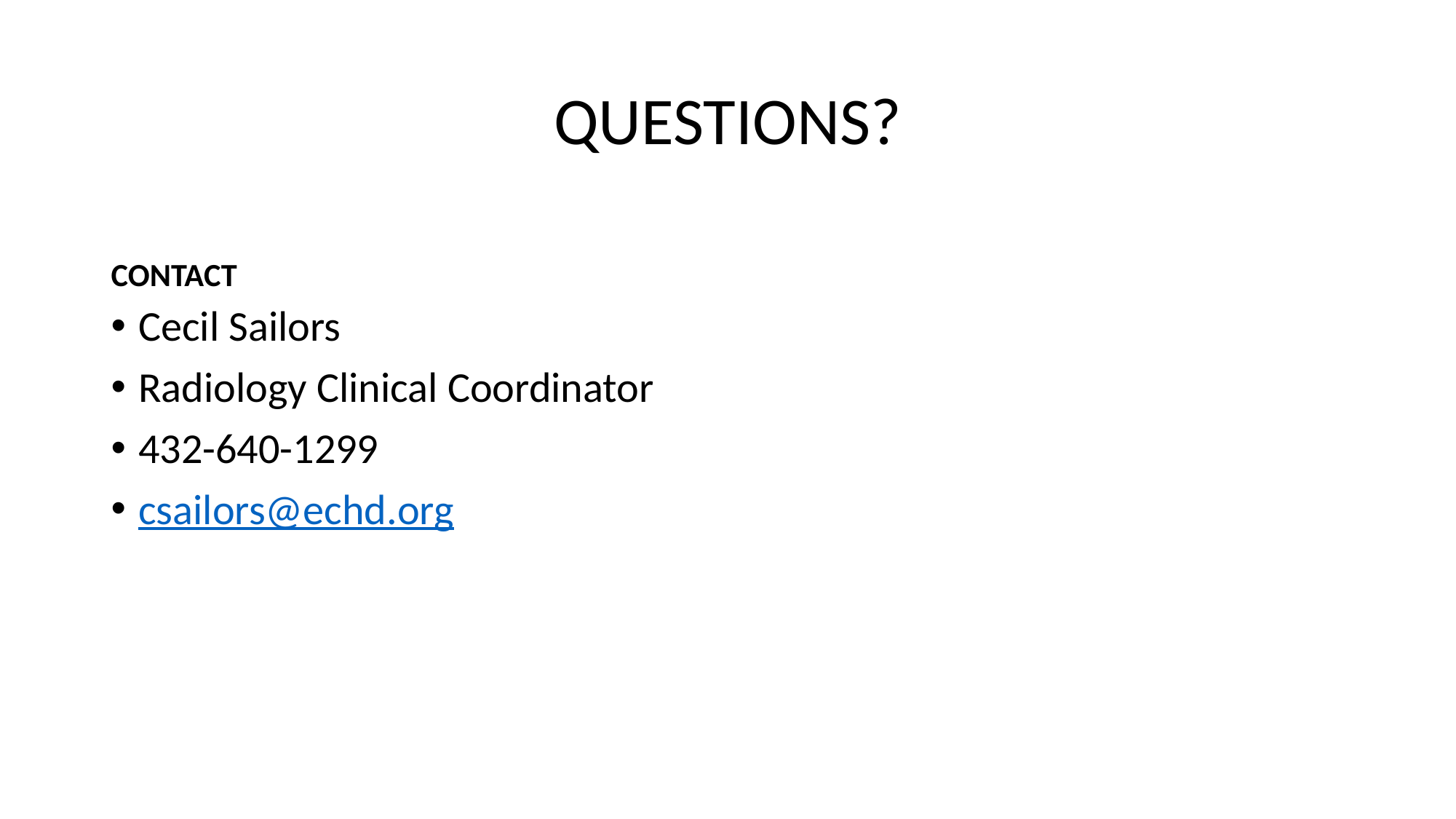

# QUESTIONS?

CONTACT
Cecil Sailors
Radiology Clinical Coordinator
432-640-1299
csailors@echd.org